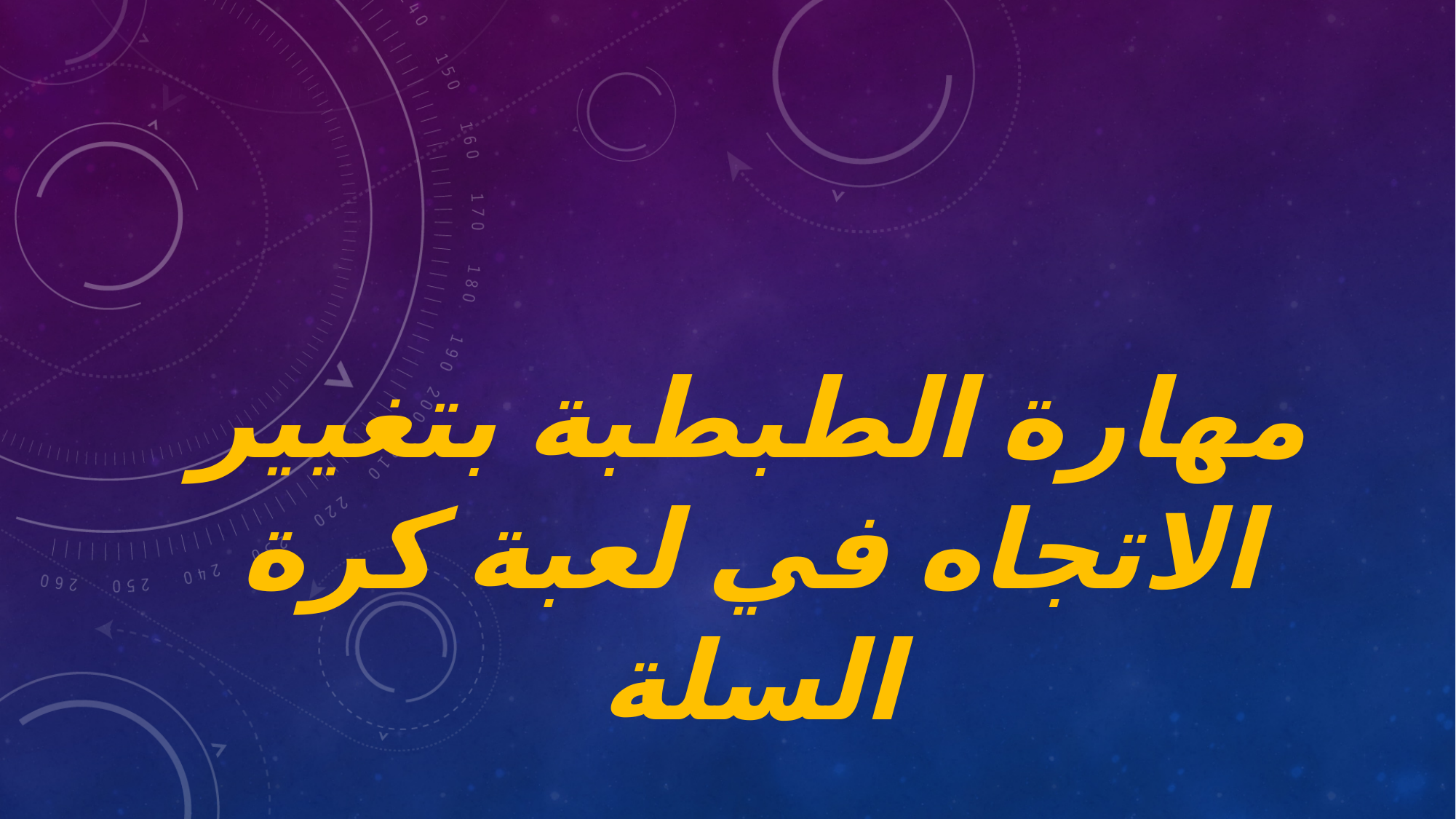

مهارة الطبطبة بتغيير الاتجاه في لعبة كرة السلة